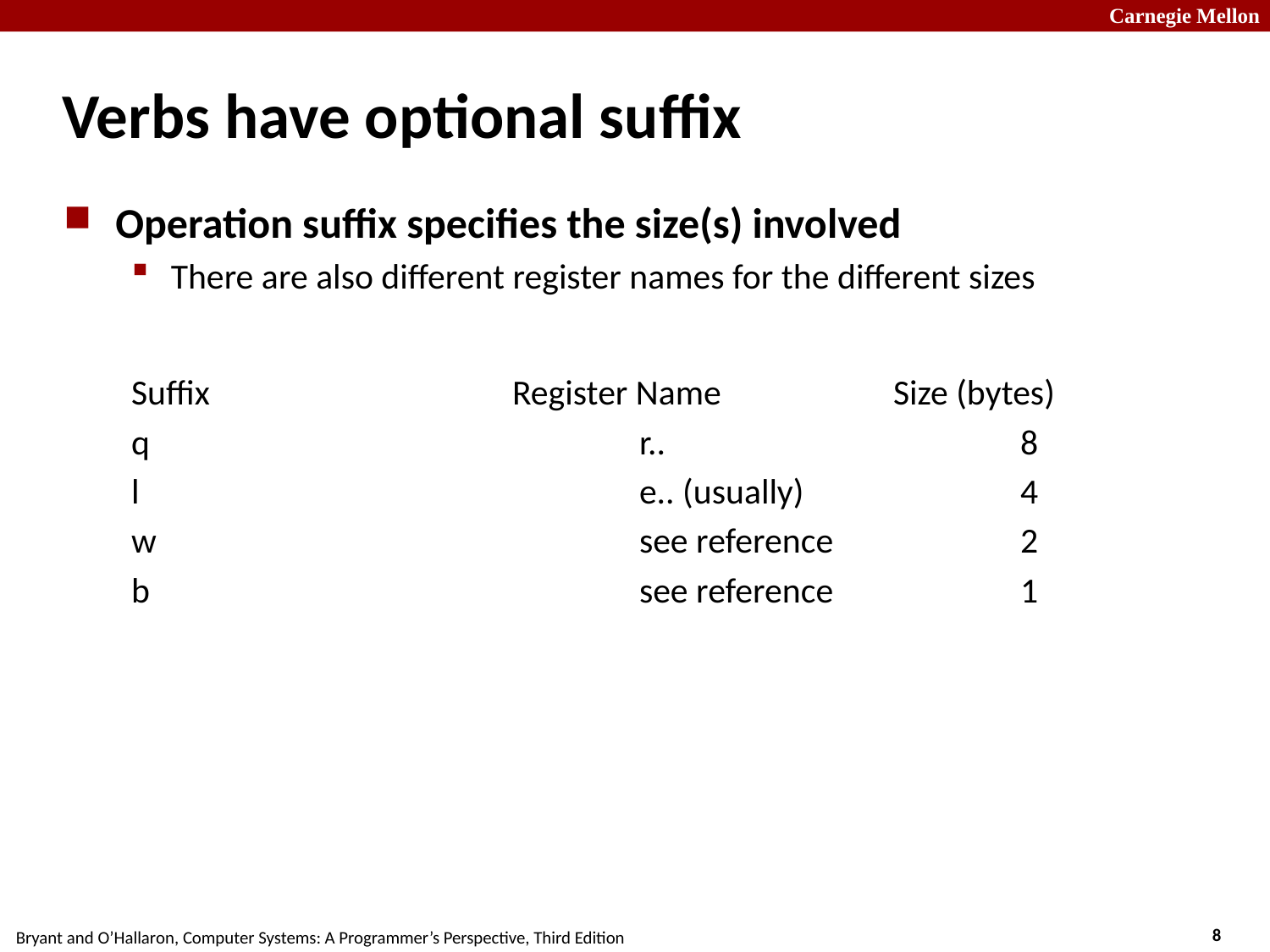

# Verbs have optional suffix
Operation suffix specifies the size(s) involved
There are also different register names for the different sizes

Suffix			Register Name		Size (bytes)
q				r..			8
l				e.. (usually)		4
w				see reference		2
b				see reference		1